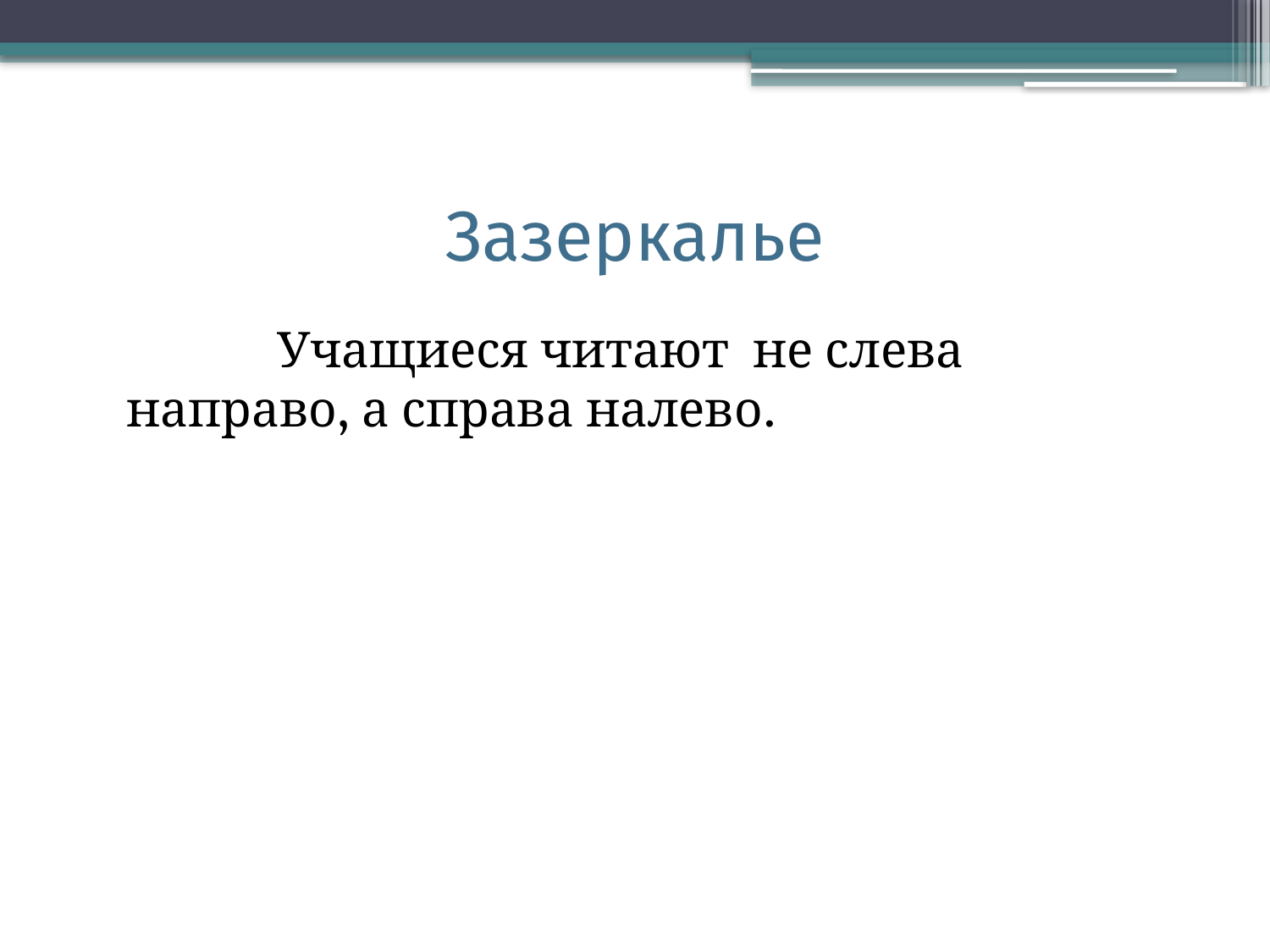

# Зазеркалье
		  Учащиеся читают  не слева направо, а справа налево.